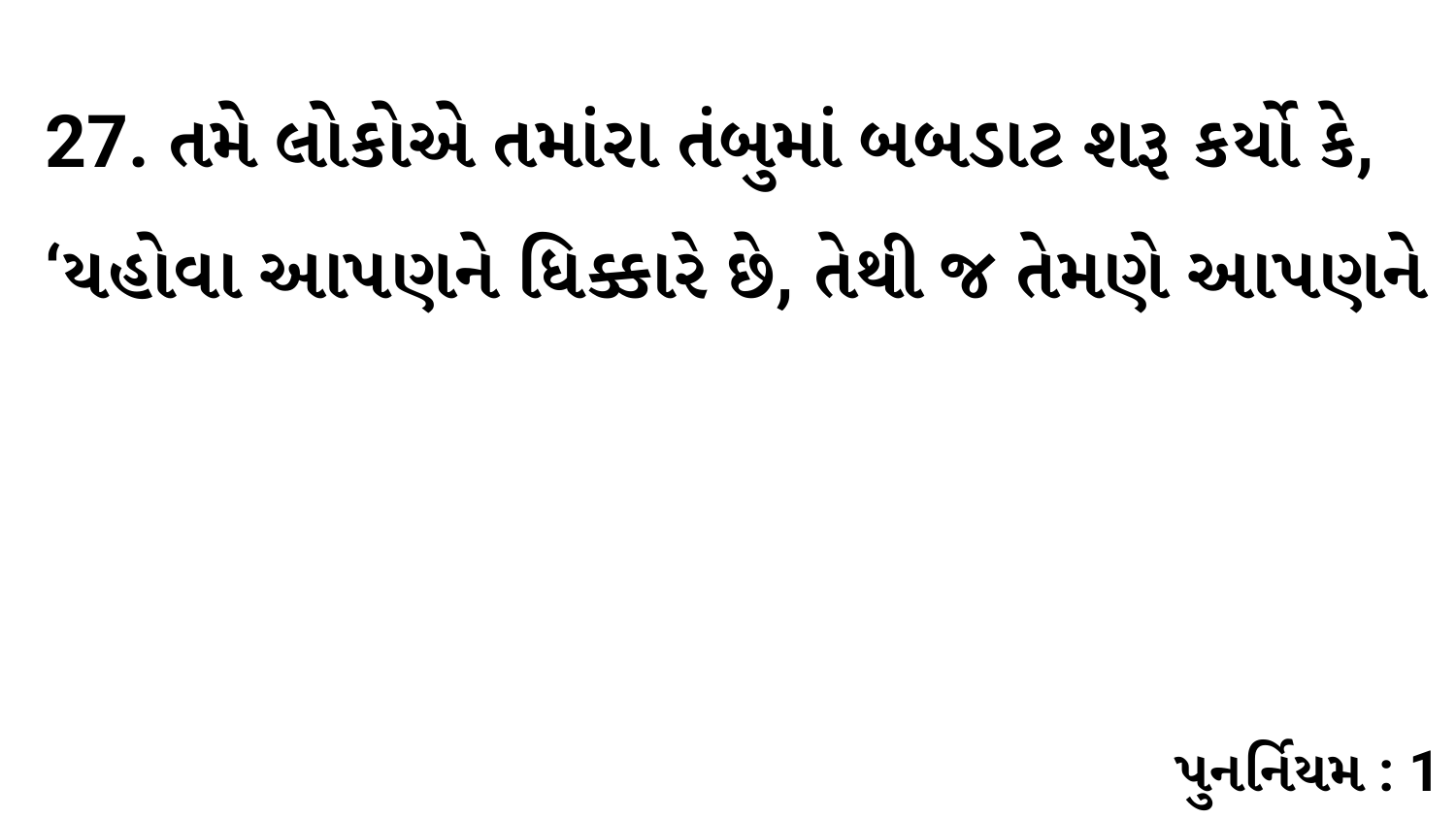

27. તમે લોકોએ તમાંરા તંબુમાં બબડાટ શરૂ કર્યો કે, ‘યહોવા આપણને ધિક્કારે છે, તેથી જ તેમણે આપણને
પુનર્નિયમ : 1